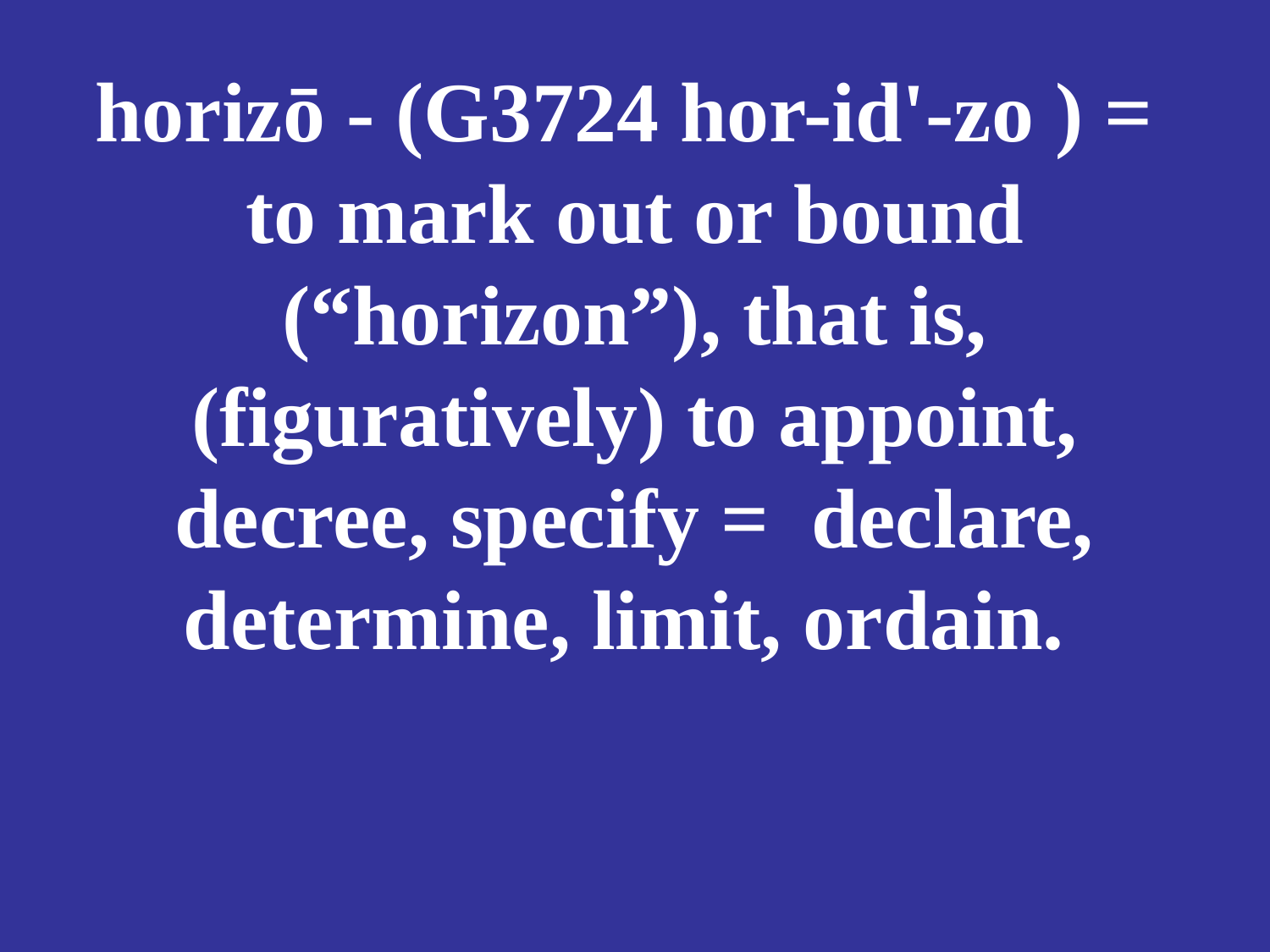

# horizō - (G3724 hor-id'-zo ) =  to mark out or bound (“horizon”), that is, (figuratively) to appoint, decree, specify =  declare, determine, limit, ordain.